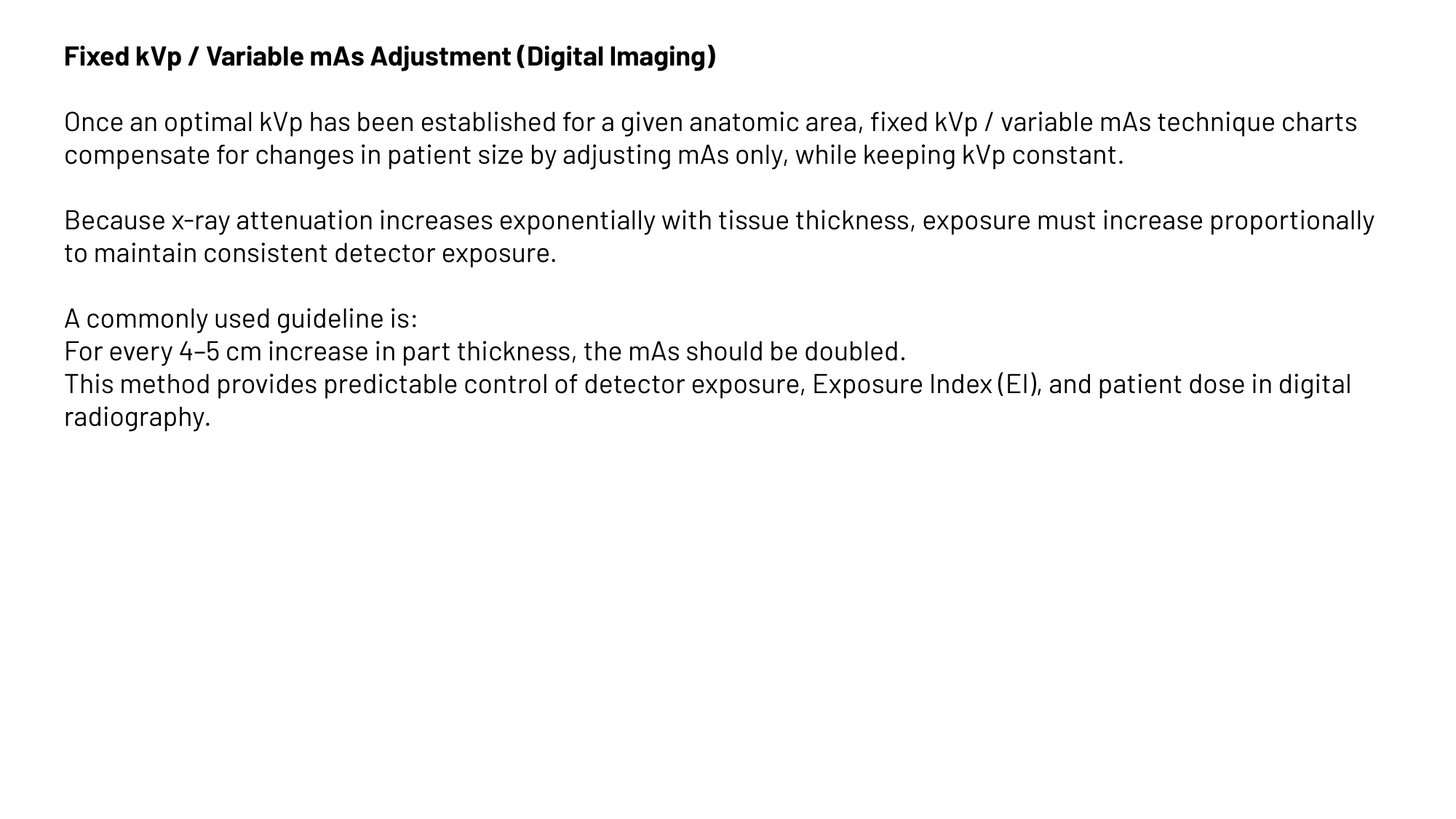

Fixed kVp / Variable mAs Adjustment (Digital Imaging)

Once an optimal kVp has been established for a given anatomic area, fixed kVp / variable mAs technique charts compensate for changes in patient size by adjusting mAs only, while keeping kVp constant.

Because x-ray attenuation increases exponentially with tissue thickness, exposure must increase proportionally to maintain consistent detector exposure.

A commonly used guideline is:
For every 4–5 cm increase in part thickness, the mAs should be doubled.
This method provides predictable control of detector exposure, Exposure Index (EI), and patient dose in digital radiography.